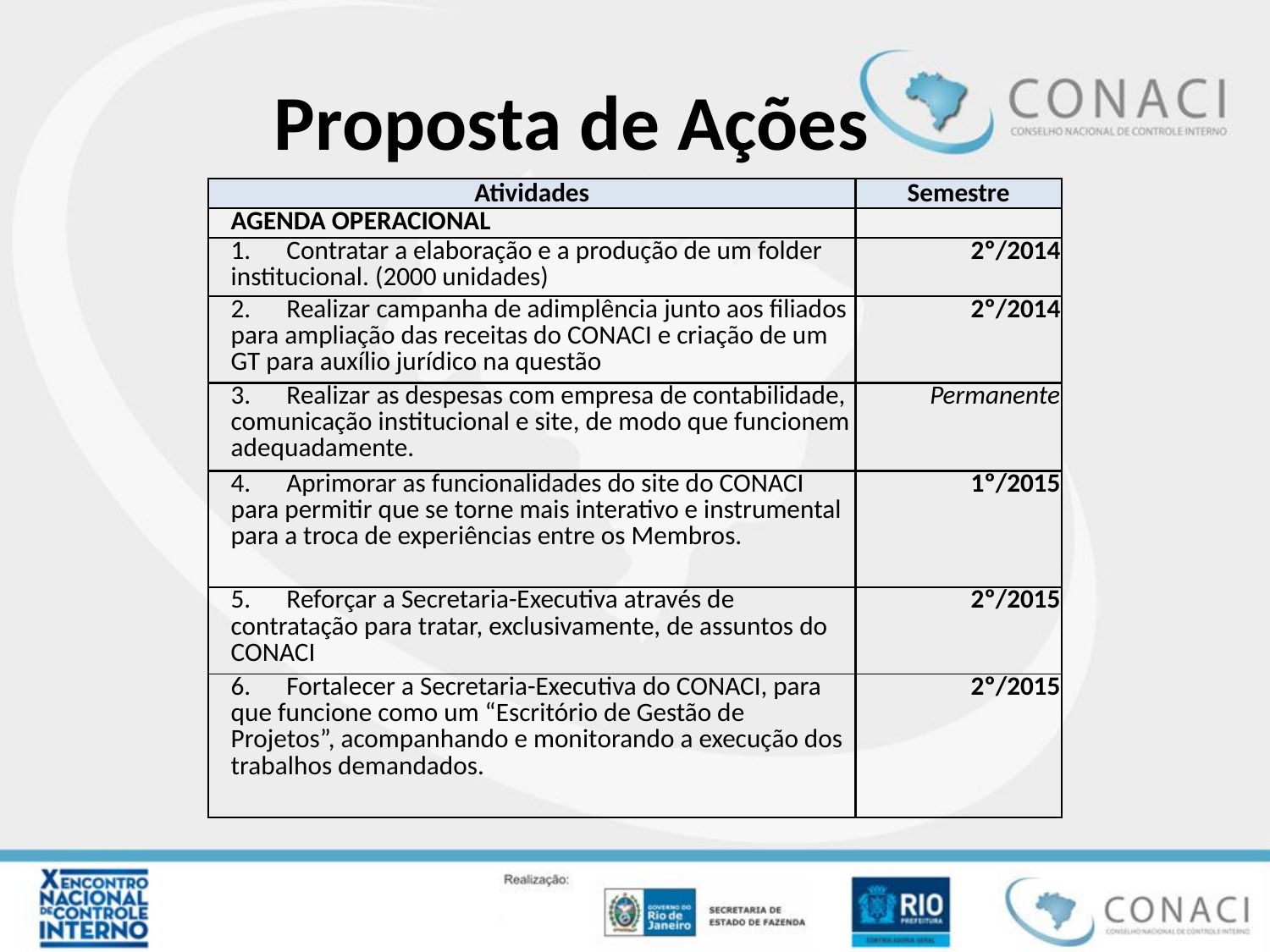

# Proposta de Ações
| Atividades | Semestre |
| --- | --- |
| AGENDA OPERACIONAL |  |
| 1.      Contratar a elaboração e a produção de um folder institucional. (2000 unidades) | 2º/2014 |
| 2.      Realizar campanha de adimplência junto aos filiados para ampliação das receitas do CONACI e criação de um GT para auxílio jurídico na questão | 2º/2014 |
| 3.      Realizar as despesas com empresa de contabilidade, comunicação institucional e site, de modo que funcionem adequadamente. | Permanente |
| 4.      Aprimorar as funcionalidades do site do CONACI para permitir que se torne mais interativo e instrumental para a troca de experiências entre os Membros. | 1º/2015 |
| 5.      Reforçar a Secretaria-Executiva através de contratação para tratar, exclusivamente, de assuntos do CONACI | 2º/2015 |
| 6.      Fortalecer a Secretaria-Executiva do CONACI, para que funcione como um “Escritório de Gestão de Projetos”, acompanhando e monitorando a execução dos trabalhos demandados. | 2º/2015 |